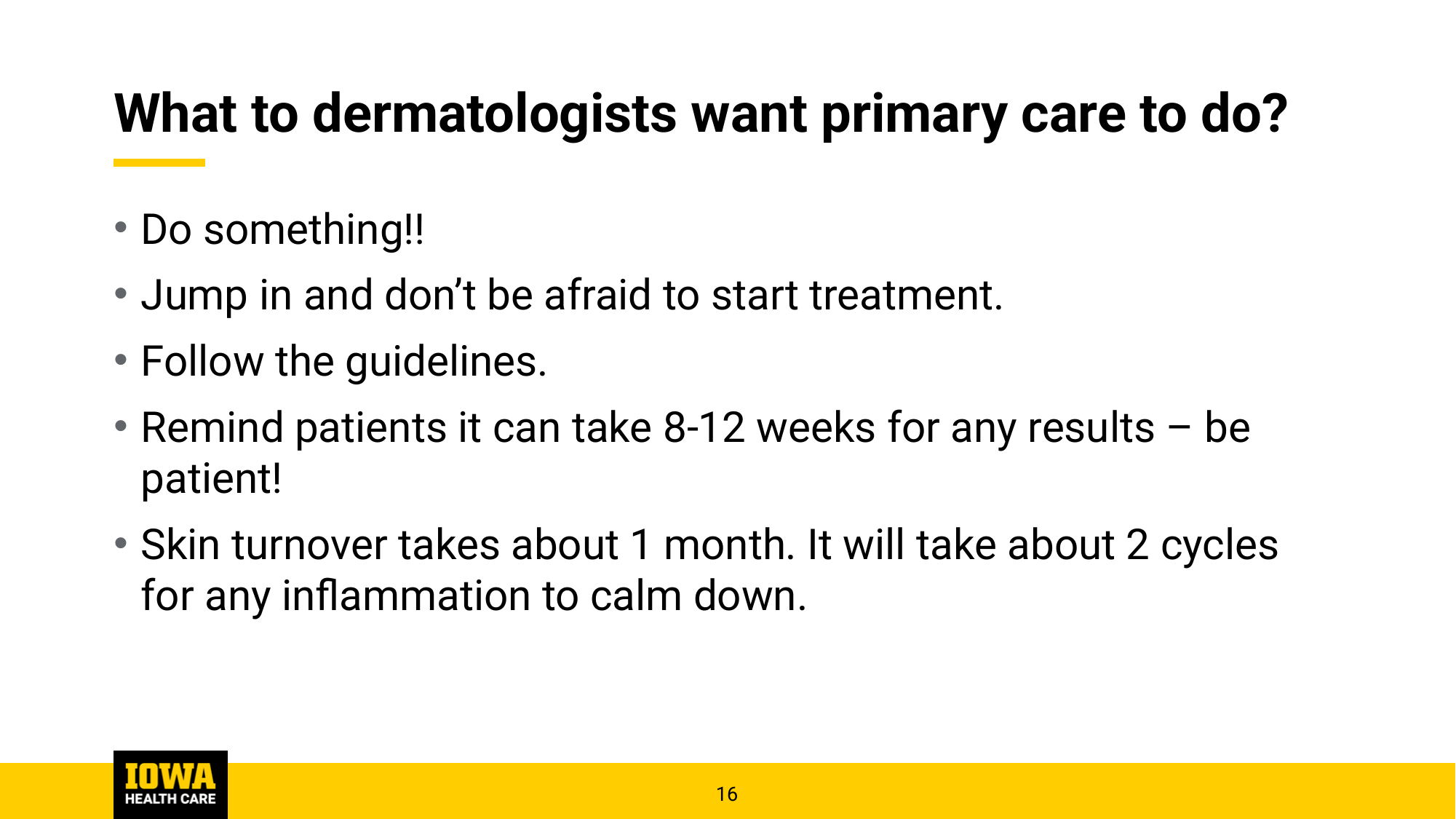

# What to dermatologists want primary care to do?
Do something!!
Jump in and don’t be afraid to start treatment.
Follow the guidelines.
Remind patients it can take 8-12 weeks for any results – be patient!
Skin turnover takes about 1 month. It will take about 2 cycles for any inflammation to calm down.